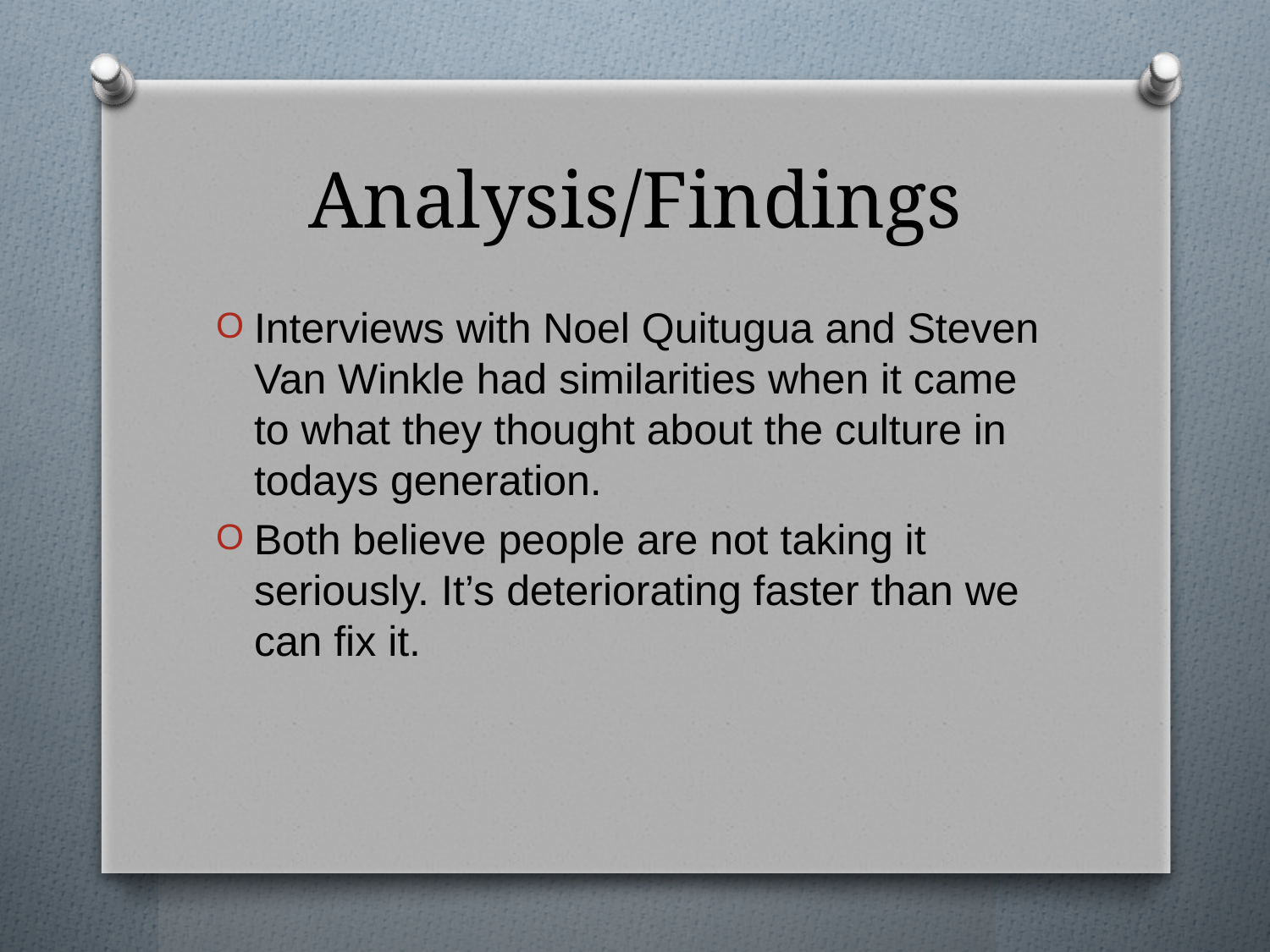

# Analysis/Findings
Interviews with Noel Quitugua and Steven Van Winkle had similarities when it came to what they thought about the culture in todays generation.
Both believe people are not taking it seriously. It’s deteriorating faster than we can fix it.